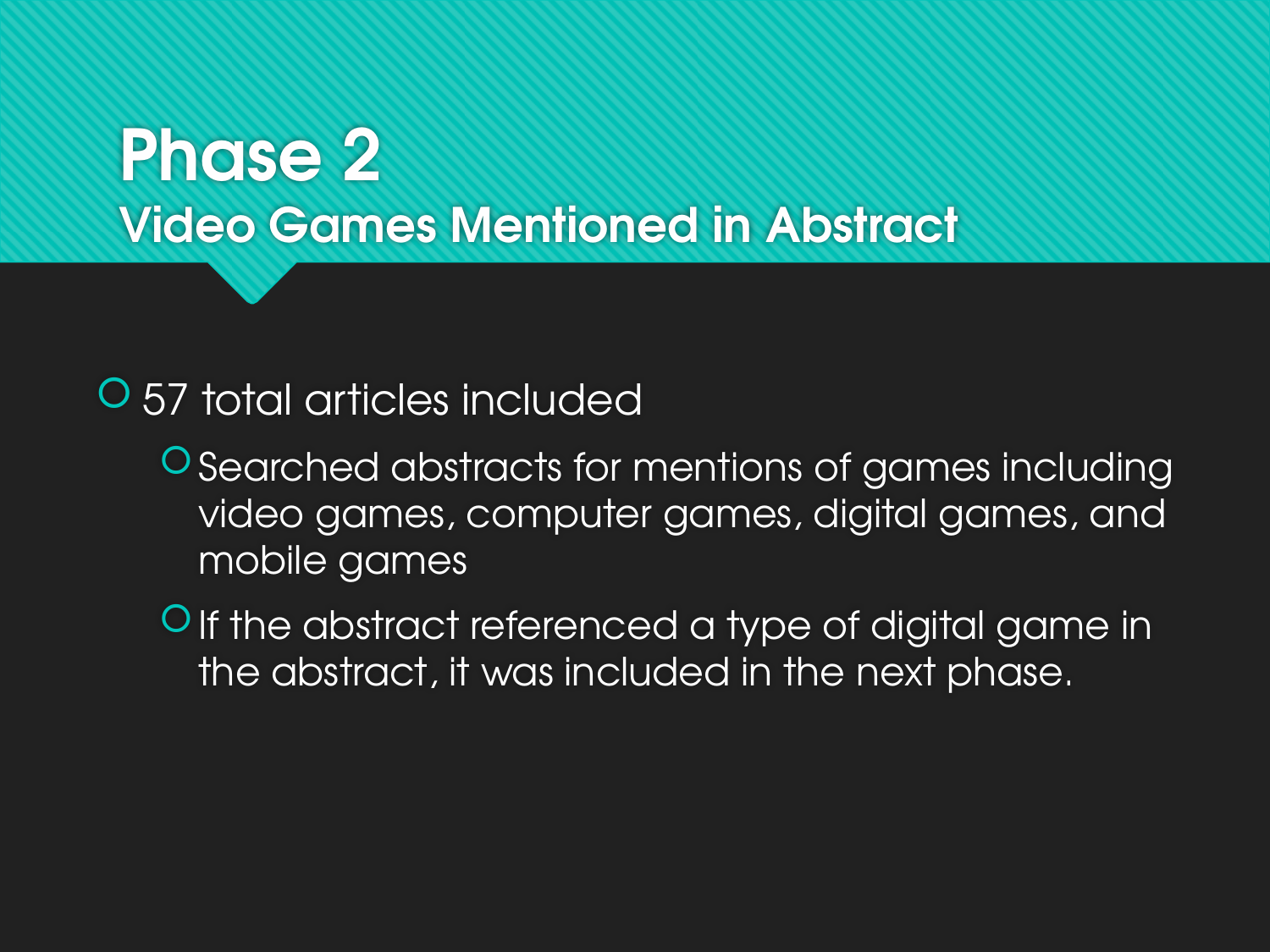

# Phase 2 Video Games Mentioned in Abstract
57 total articles included
Searched abstracts for mentions of games including video games, computer games, digital games, and mobile games
If the abstract referenced a type of digital game in the abstract, it was included in the next phase.